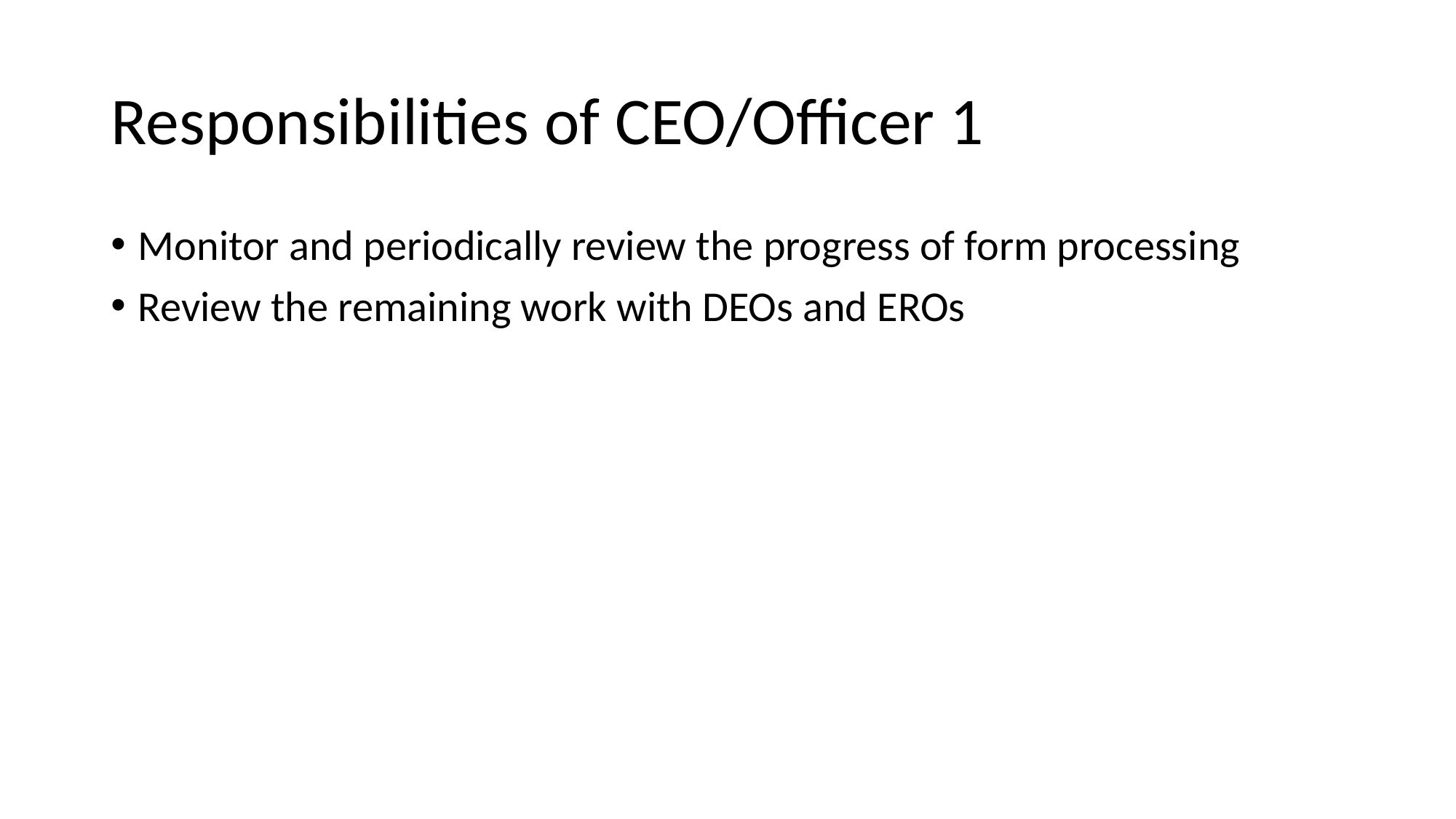

# Responsibilities of CEO/Officer 1
Monitor and periodically review the progress of form processing
Review the remaining work with DEOs and EROs